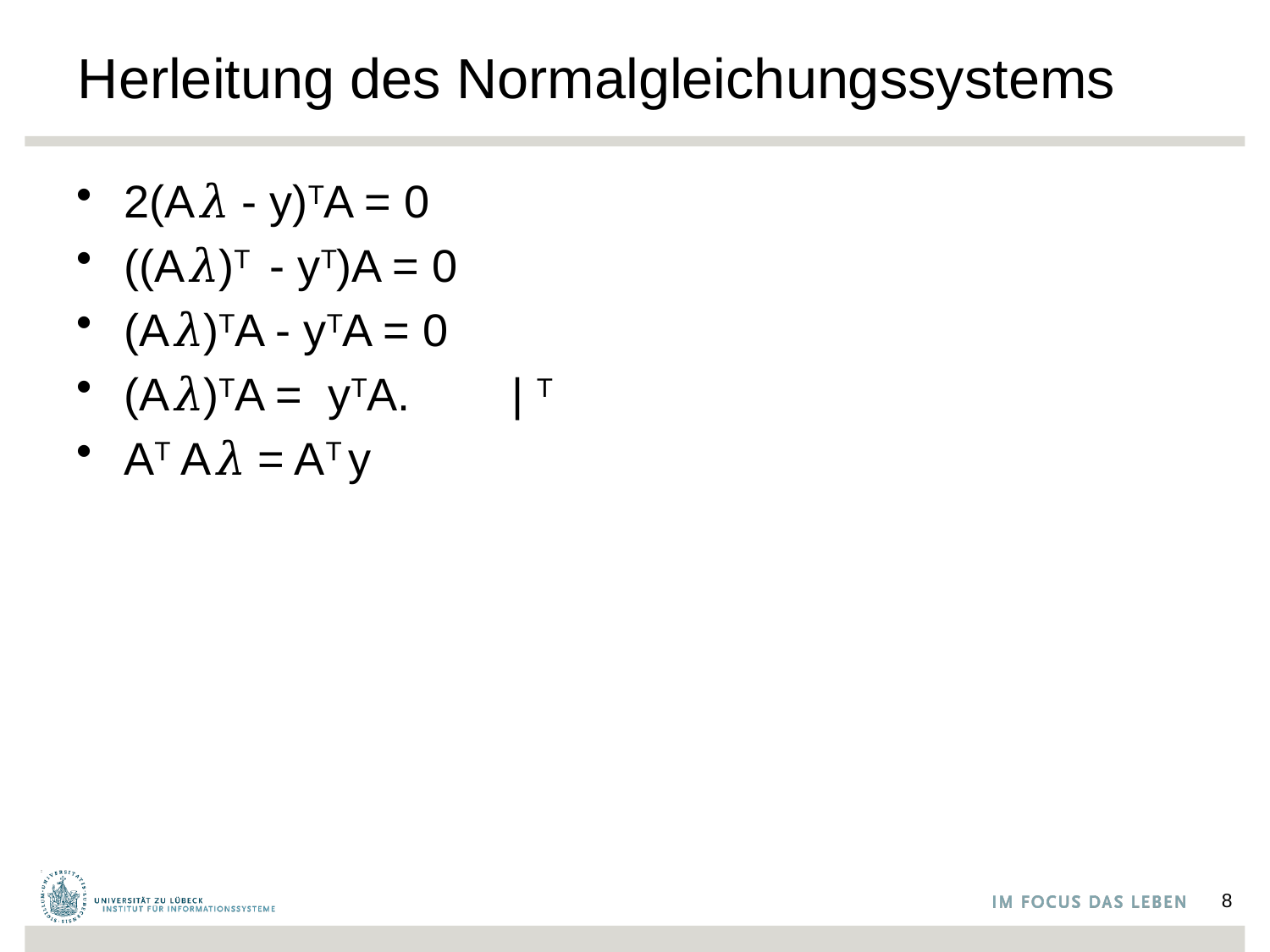

# Herleitung des Normalgleichungssystems
2(A𝜆 - y)TA = 0
((A𝜆)T  - yT)A = 0
(A𝜆)TA - yTA = 0
(A𝜆)TA =  yTA.        | T
AT A𝜆 = AT y
8